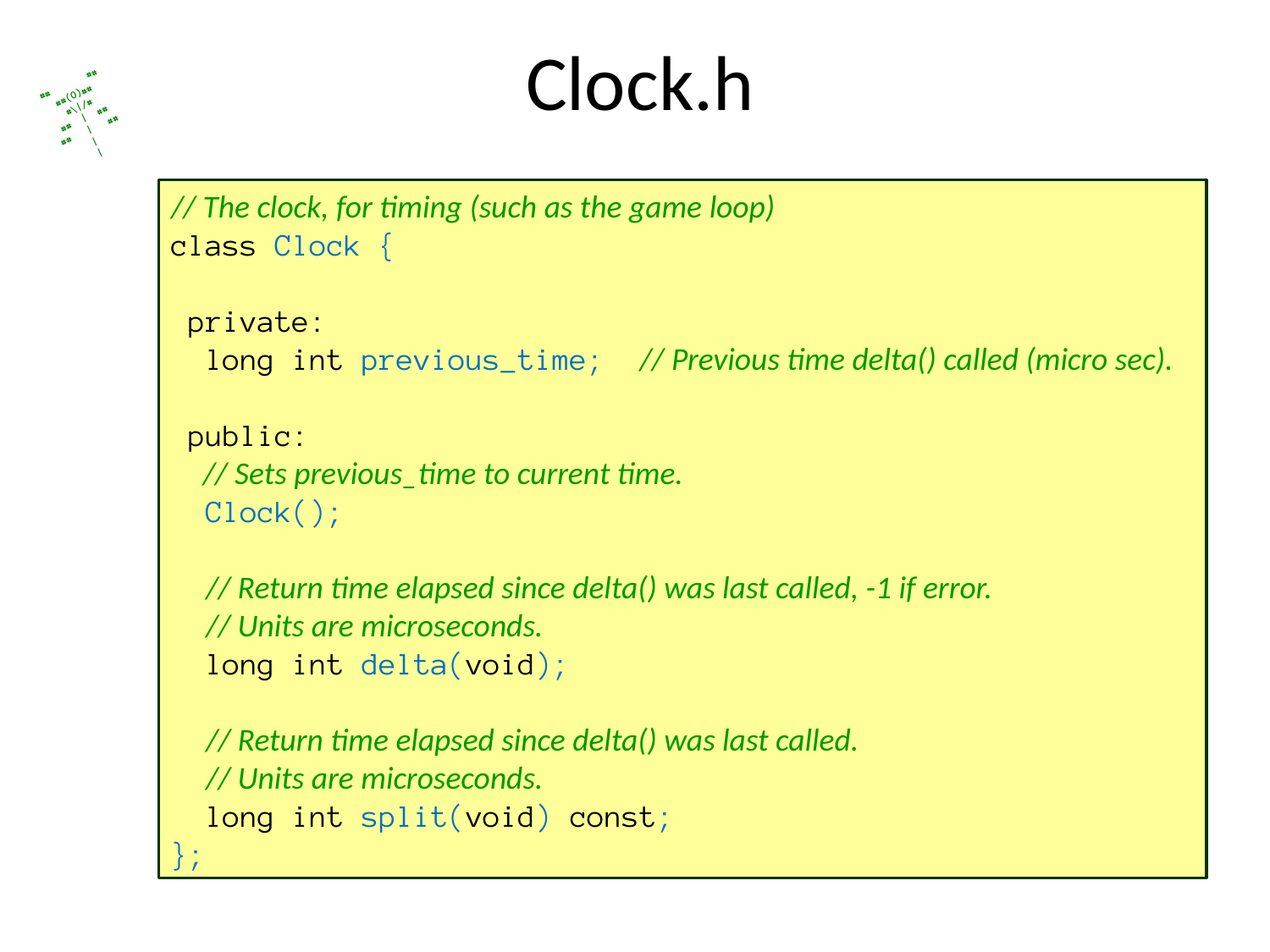

# Clock.h
// The clock, for timing (such as the game loop)
class Clock {

 private:
  long int previous_time;  // Previous time delta() called (micro sec).

 public:
   // Sets previous_time to current time.
  Clock();

  // Return time elapsed since delta() was last called, -1 if error.
  // Units are microseconds.
  long int delta(void);

  // Return time elapsed since delta() was last called.
  // Units are microseconds.
  long int split(void) const;
};